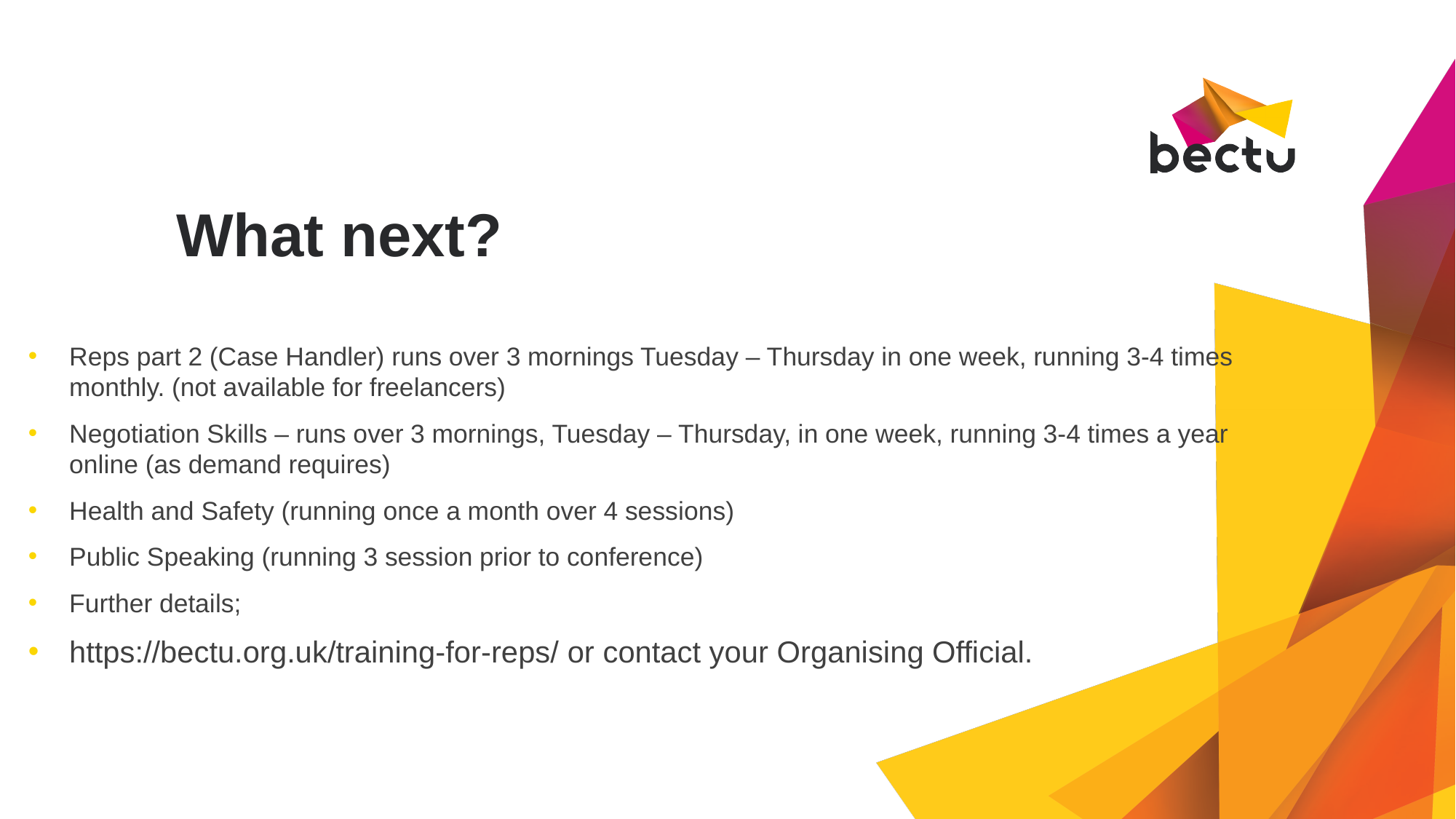

# What next?
Reps part 2 (Case Handler) runs over 3 mornings Tuesday – Thursday in one week, running 3-4 times monthly. (not available for freelancers)
Negotiation Skills – runs over 3 mornings, Tuesday – Thursday, in one week, running 3-4 times a year online (as demand requires)
Health and Safety (running once a month over 4 sessions)
Public Speaking (running 3 session prior to conference)
Further details;
https://bectu.org.uk/training-for-reps/ or contact your Organising Official.